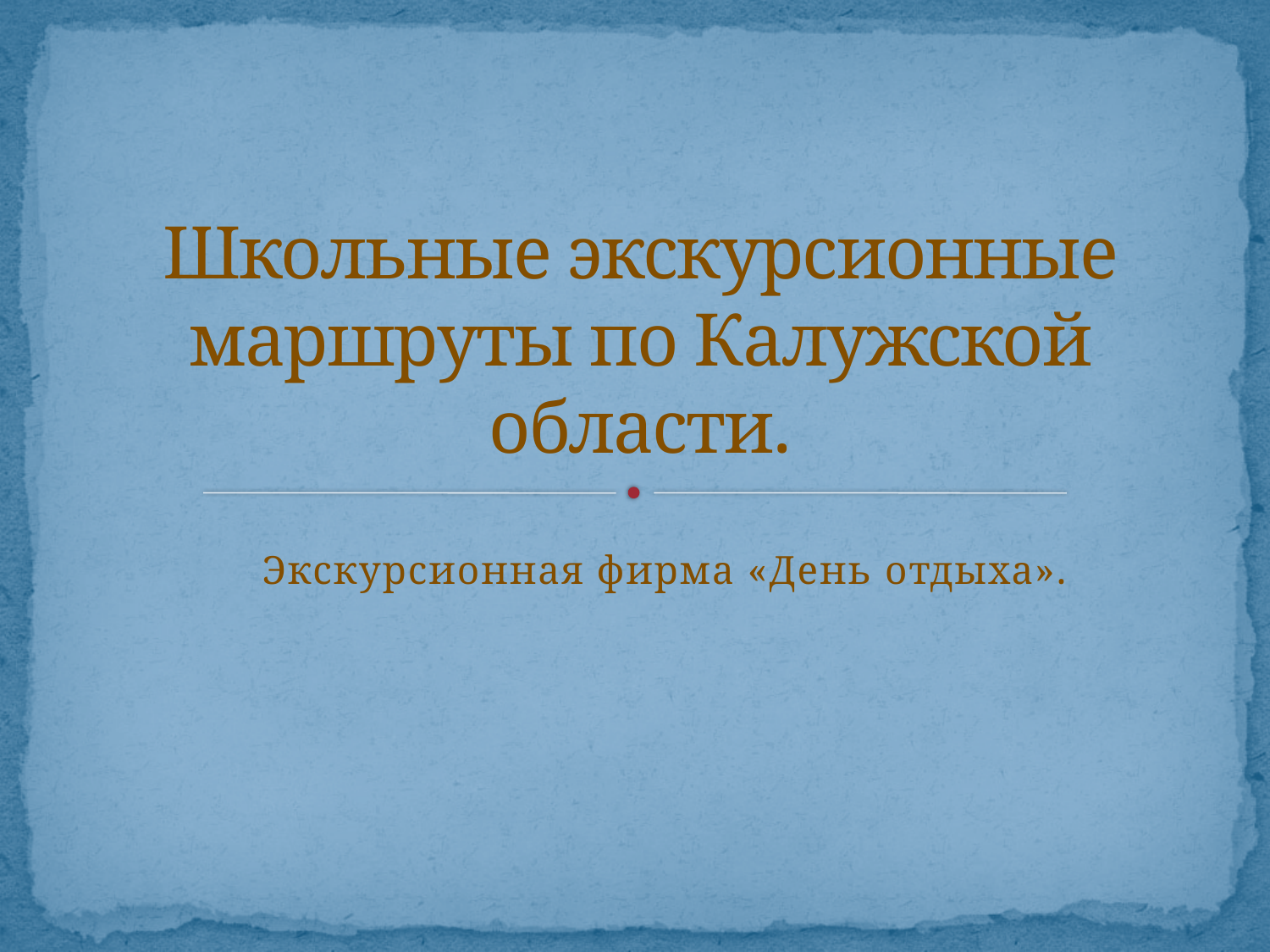

# Школьные экскурсионные маршруты по Калужской области.
Экскурсионная фирма «День отдыха».